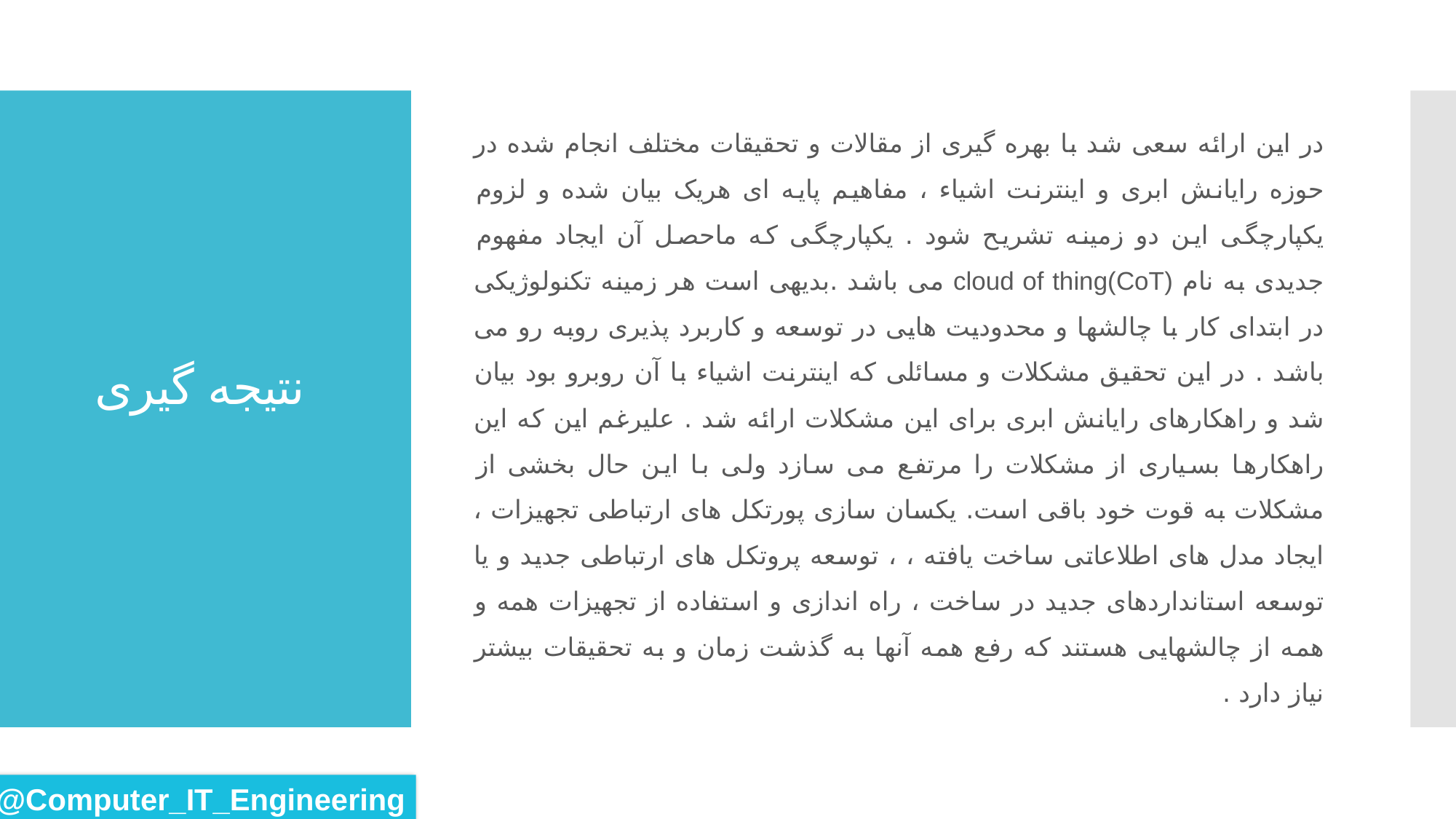

در این ارائه سعی شد با بهره گیری از مقالات و تحقیقات مختلف انجام شده در حوزه رایانش ابری و اینترنت اشیاء ، مفاهیم پایه ای هریک بیان شده و لزوم یکپارچگی این دو زمینه تشریح شود . یکپارچگی که ماحصل آن ایجاد مفهوم جدیدی به نام cloud of thing(CoT) می باشد .بدیهی است هر زمینه تکنولوژیکی در ابتدای کار با چالشها و محدودیت هایی در توسعه و کاربرد پذیری روبه رو می باشد . در این تحقیق مشکلات و مسائلی که اینترنت اشیاء با آن روبرو بود بیان شد و راهکارهای رایانش ابری برای این مشکلات ارائه شد . علیرغم این که این راهکارها بسیاری از مشکلات را مرتفع می سازد ولی با این حال بخشی از مشکلات به قوت خود باقی است. یکسان سازی پورتکل های ارتباطی تجهیزات ، ایجاد مدل های اطلاعاتی ساخت یافته ، ، توسعه پروتکل های ارتباطی جدید و یا توسعه استانداردهای جدید در ساخت ، راه اندازی و استفاده از تجهیزات همه و همه از چالشهایی هستند که رفع همه آنها به گذشت زمان و به تحقیقات بیشتر نیاز دارد .
# نتیجه گیری

@Computer_IT_Engineering